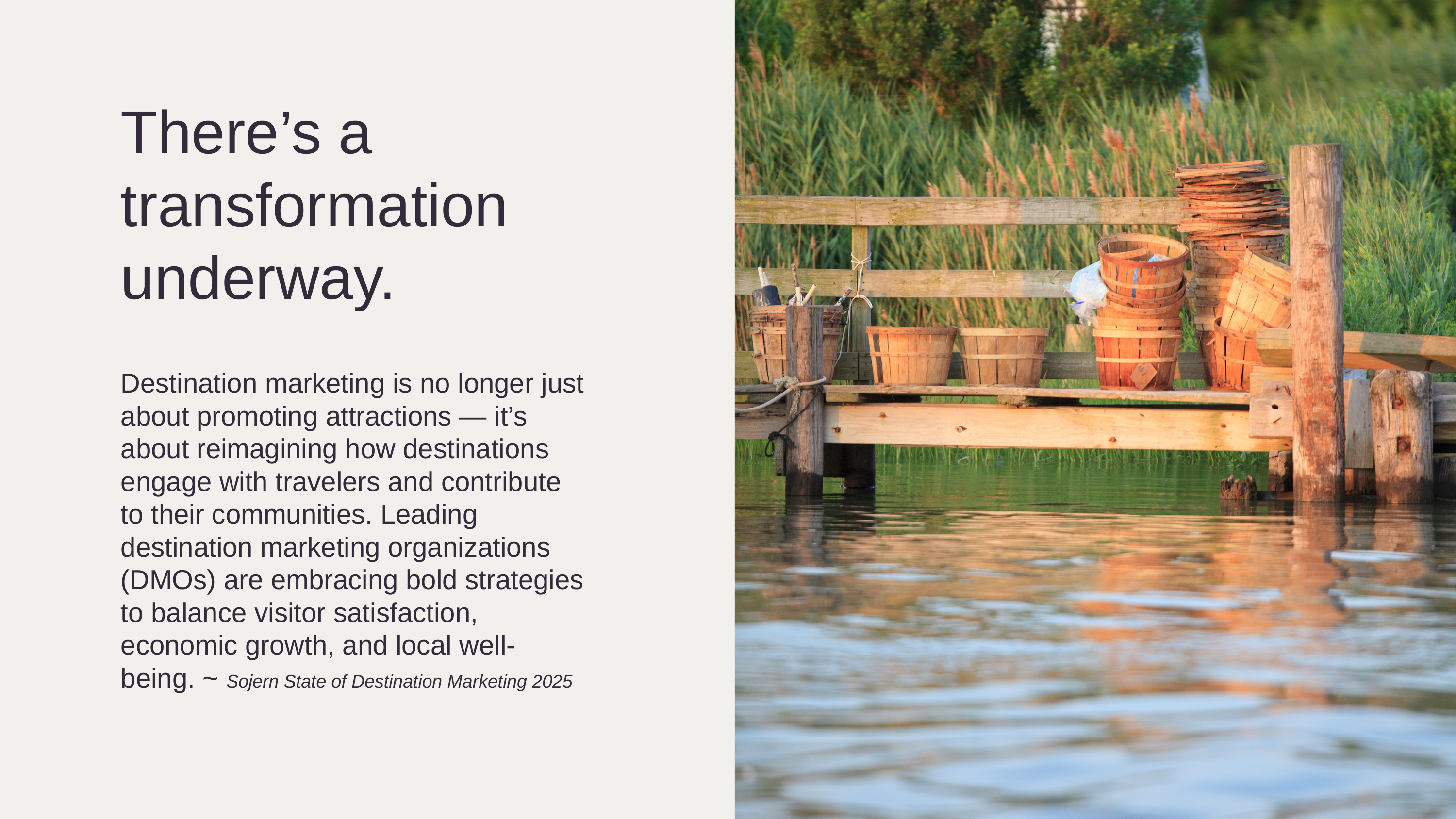

There’s a transformation underway.
Destination marketing is no longer just about promoting attractions — it’s about reimagining how destinations engage with travelers and contribute to their communities. Leading destination marketing organizations (DMOs) are embracing bold strategies to balance visitor satisfaction, economic growth, and local well-being. ~ Sojern State of Destination Marketing 2025